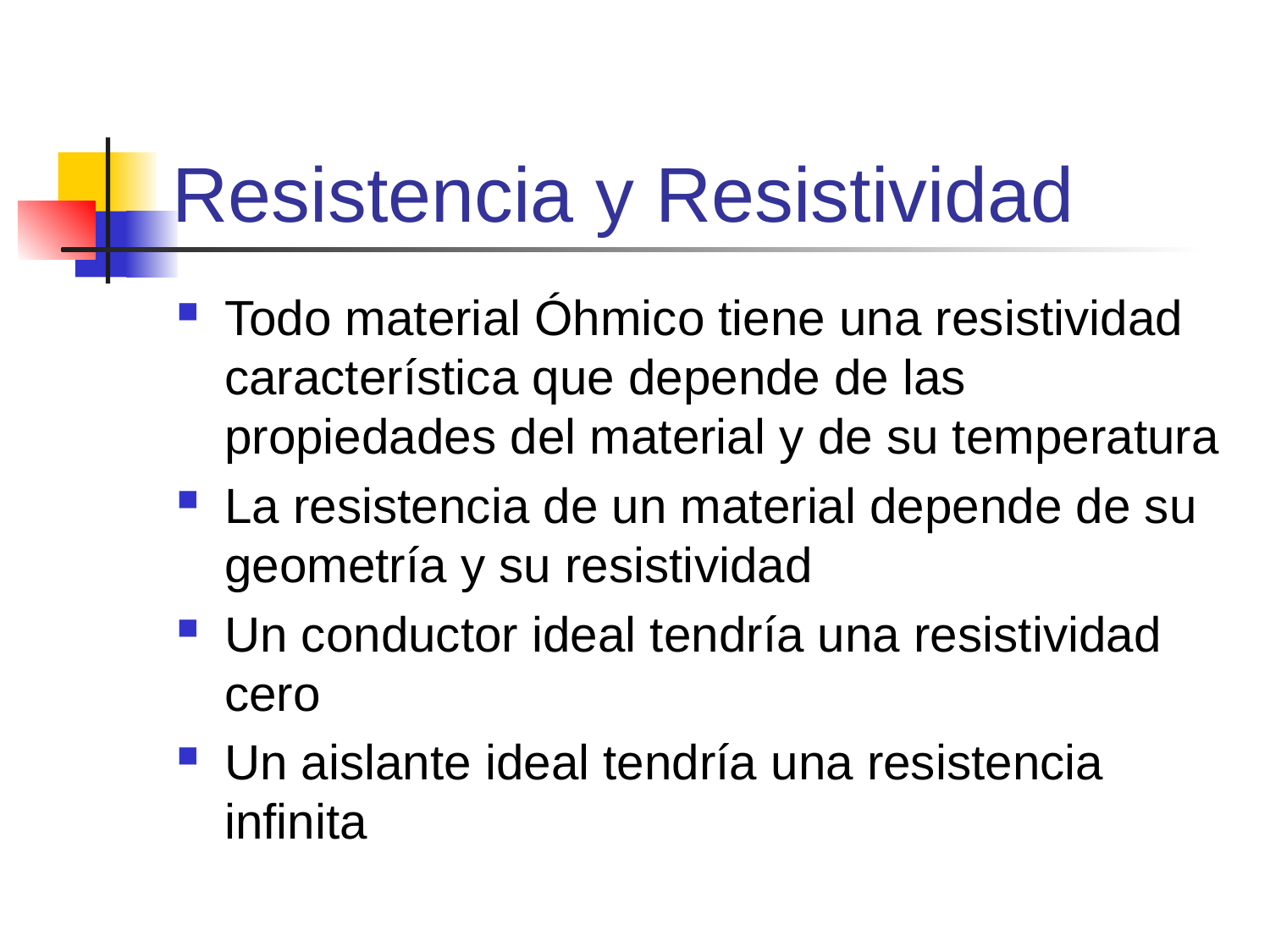

# Resistencia y Resistividad
Todo material Óhmico tiene una resistividad característica que depende de las propiedades del material y de su temperatura
La resistencia de un material depende de su geometría y su resistividad
Un conductor ideal tendría una resistividad cero
Un aislante ideal tendría una resistencia infinita